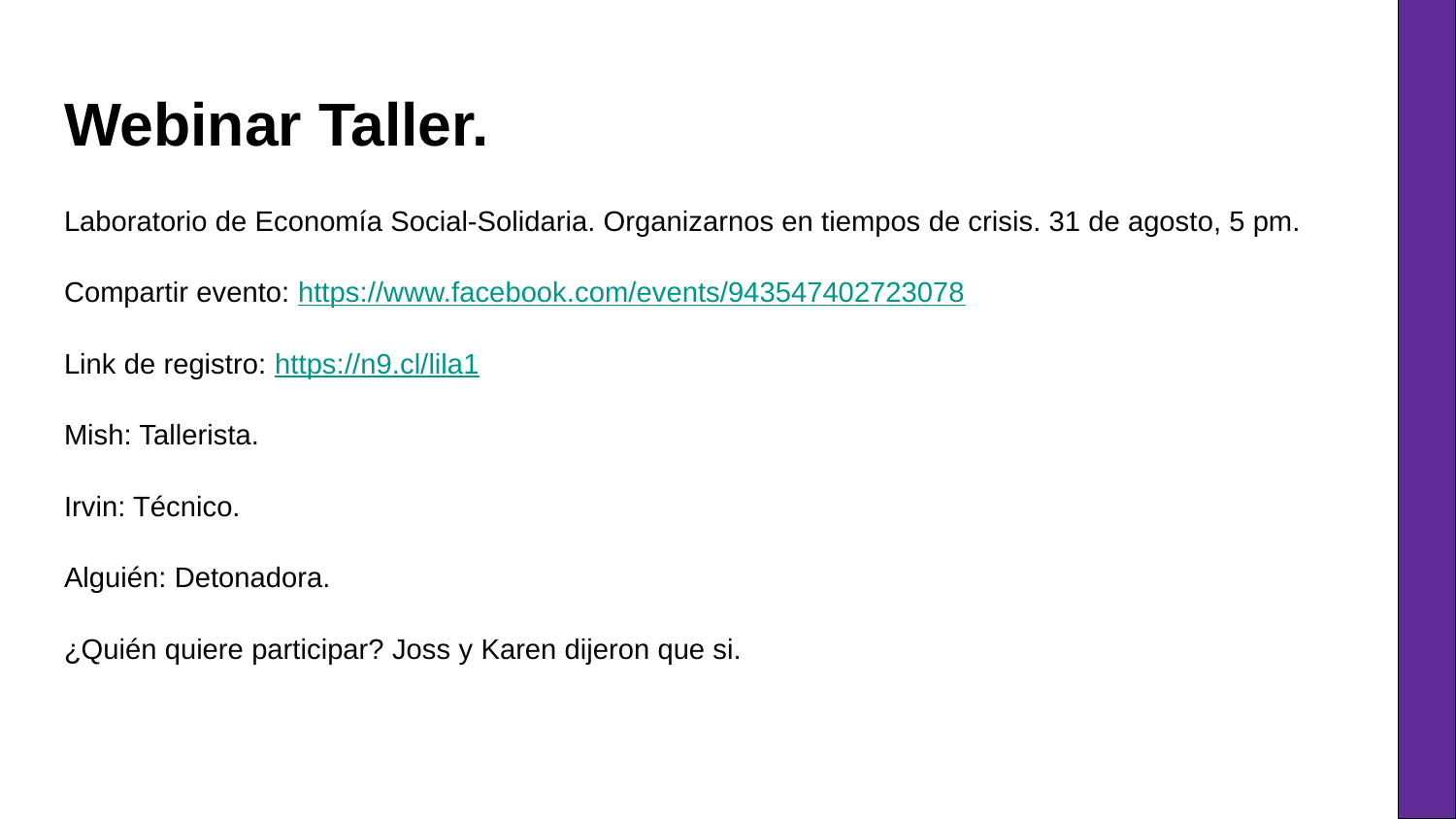

# Webinar Taller.
Laboratorio de Economía Social-Solidaria. Organizarnos en tiempos de crisis. 31 de agosto, 5 pm.
Compartir evento: https://www.facebook.com/events/943547402723078
Link de registro: https://n9.cl/lila1
Mish: Tallerista.
Irvin: Técnico.
Alguién: Detonadora.
¿Quién quiere participar? Joss y Karen dijeron que si.